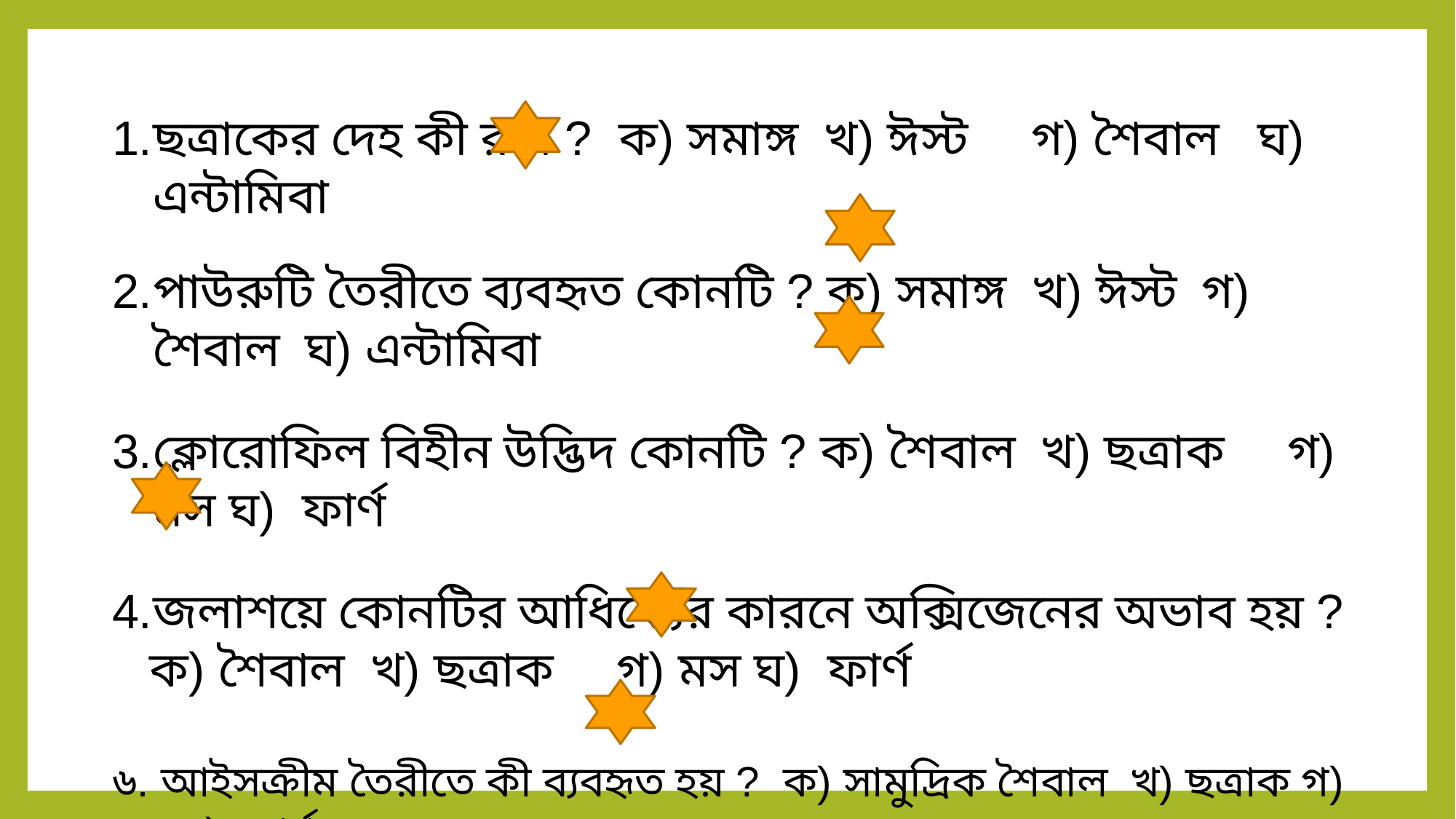

ছত্রাকের দেহ কী রূপ ?  ক) সমাঙ্গ  খ) ঈস্ট     গ) শৈবাল   ঘ)  এন্টামিবা

পাউরুটি তৈরীতে ব্যবহৃত কোনটি ? ক) সমাঙ্গ  খ) ঈস্ট  গ) শৈবাল  ঘ) এন্টামিবা

ক্লোরোফিল বিহীন উদ্ভিদ কোনটি ? ক) শৈবাল  খ) ছত্রাক     গ) মস ঘ)  ফার্ণ

জলাশয়ে কোনটির আধিক্যের কারনে অক্সিজেনের অভাব হয় ?
   ক) শৈবাল  খ) ছত্রাক     গ) মস ঘ)  ফার্ণ

৬. আইসক্রীম তৈরীতে কী ব্যবহৃত হয় ?  ক) সামুদ্রিক শৈবাল  খ) ছত্রাক গ) মস ঘ)  ফার্ণ

৫. দই তৈরীতে কী ব্যবহৃত হয় ? ক) শৈবাল  খ) ছত্রাক গ) মস ঘ)  ফার্ণ